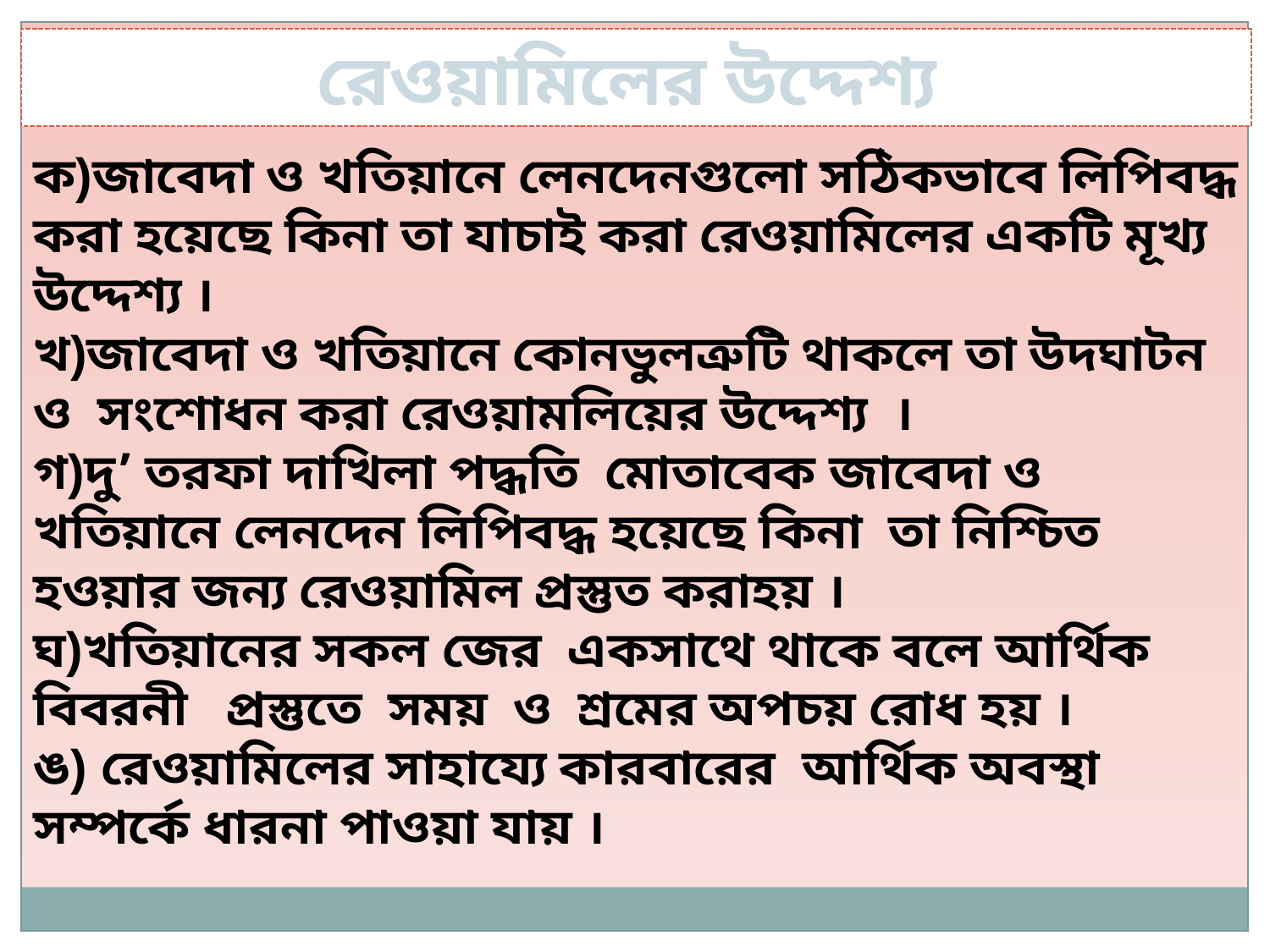

রেওয়ামিলের উদ্দেশ্য
ক)জাবেদা ও খতিয়ানে লেনদেনগুলো সঠিকভাবে লিপিবদ্ধ করা হয়েছে কিনা তা যাচাই করা রেওয়ামিলের একটি মূখ্য উদ্দেশ্য ।
খ)জাবেদা ও খতিয়ানে কোনভুলত্রুটি থাকলে তা উদঘাটন  ও  সংশোধন করা রেওয়ামলিয়ের উদ্দেশ্য  ।
গ)দু’ তরফা দাখিলা পদ্ধতি  মোতাবেক জাবেদা ও খতিয়ানে লেনদেন লিপিবদ্ধ হয়েছে কিনা  তা নিশ্চিত হওয়ার জন্য রেওয়ামিল প্রস্তুত করাহয় ।
ঘ)খতিয়ানের সকল জের  একসাথে থাকে বলে আর্থিক বিবরনী   প্রস্তুতে  সময়  ও  শ্রমের অপচয় রোধ হয় ।
ঙ) রেওয়ামিলের সাহায্যে কারবারের  আর্থিক অবস্থা সম্পর্কে ধারনা পাওয়া যায় ।